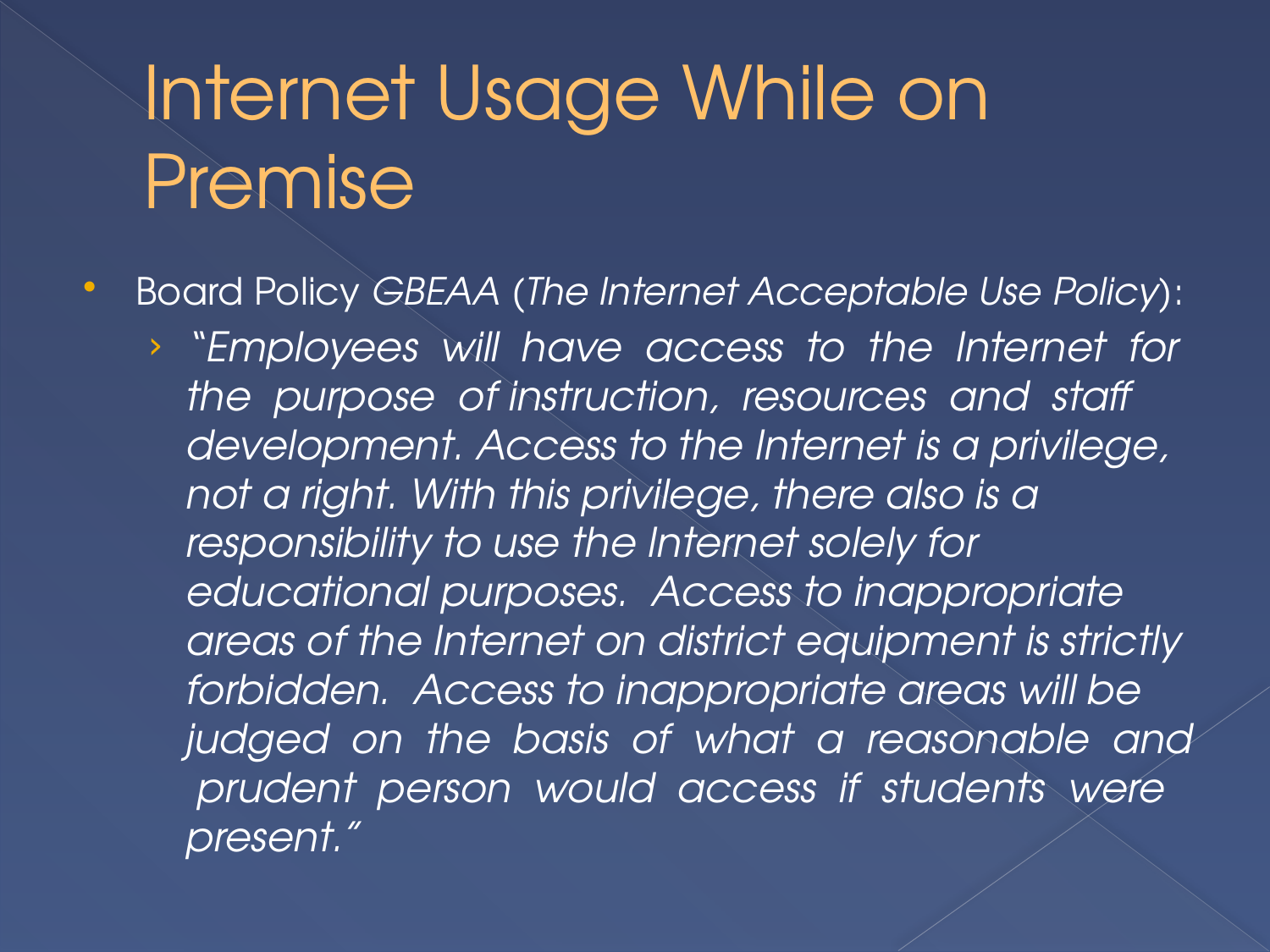

# Internet Usage While on Premise
Board Policy GBEAA (The Internet Acceptable Use Policy):
“Employees  will  have  access  to  the  Internet  for  the  purpose  of instruction,  resources  and  staff development. Access to the Internet is a privilege, not a right. With this privilege, there also is a responsibility to use the Internet solely for educational purposes.  Access to inappropriate areas of the Internet on district equipment is strictly forbidden.  Access to inappropriate areas will be judged  on  the  basis  of  what  a  reasonable  and  prudent  person  would  access  if  students  were present.”